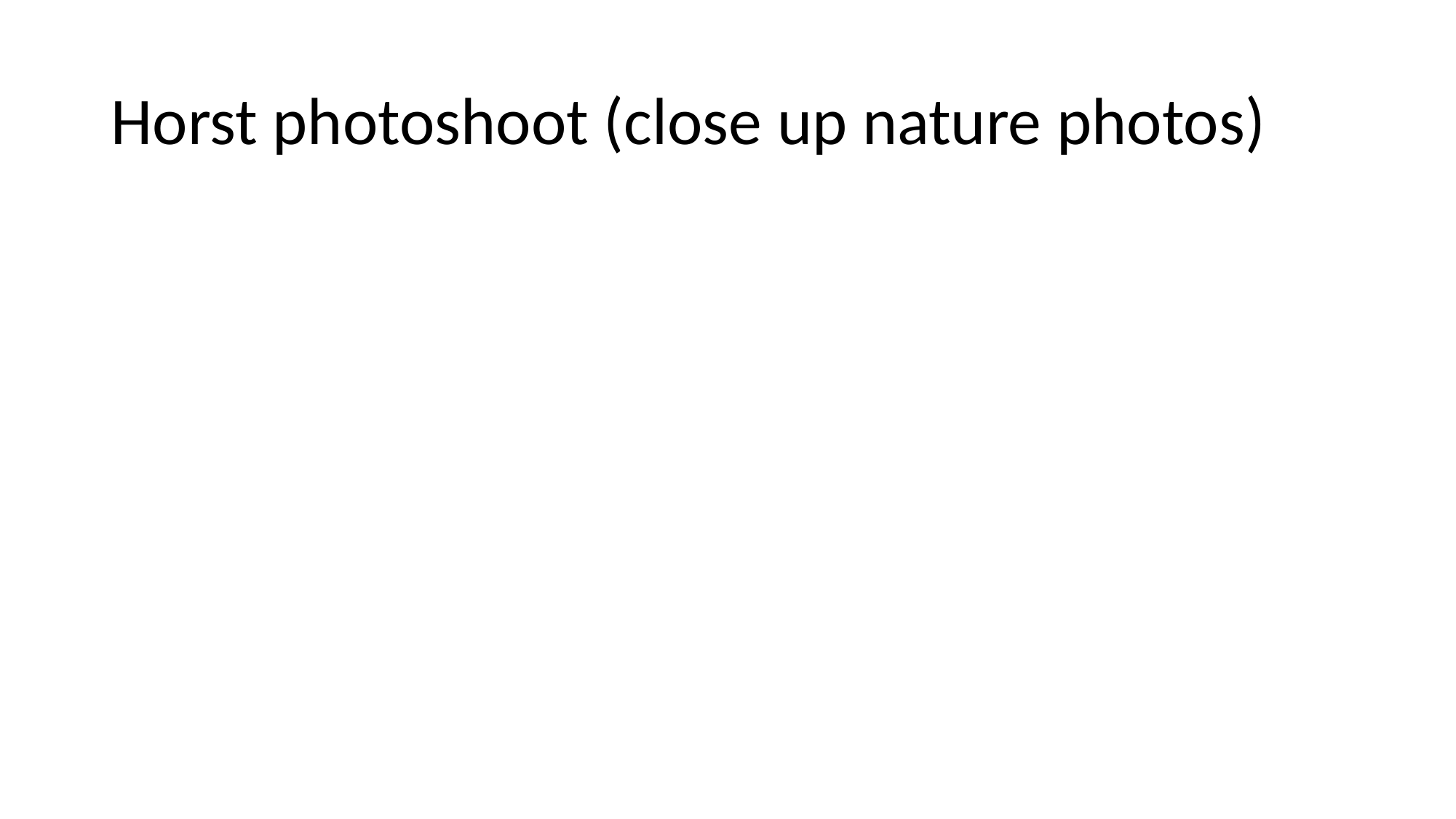

# Horst photoshoot (close up nature photos)